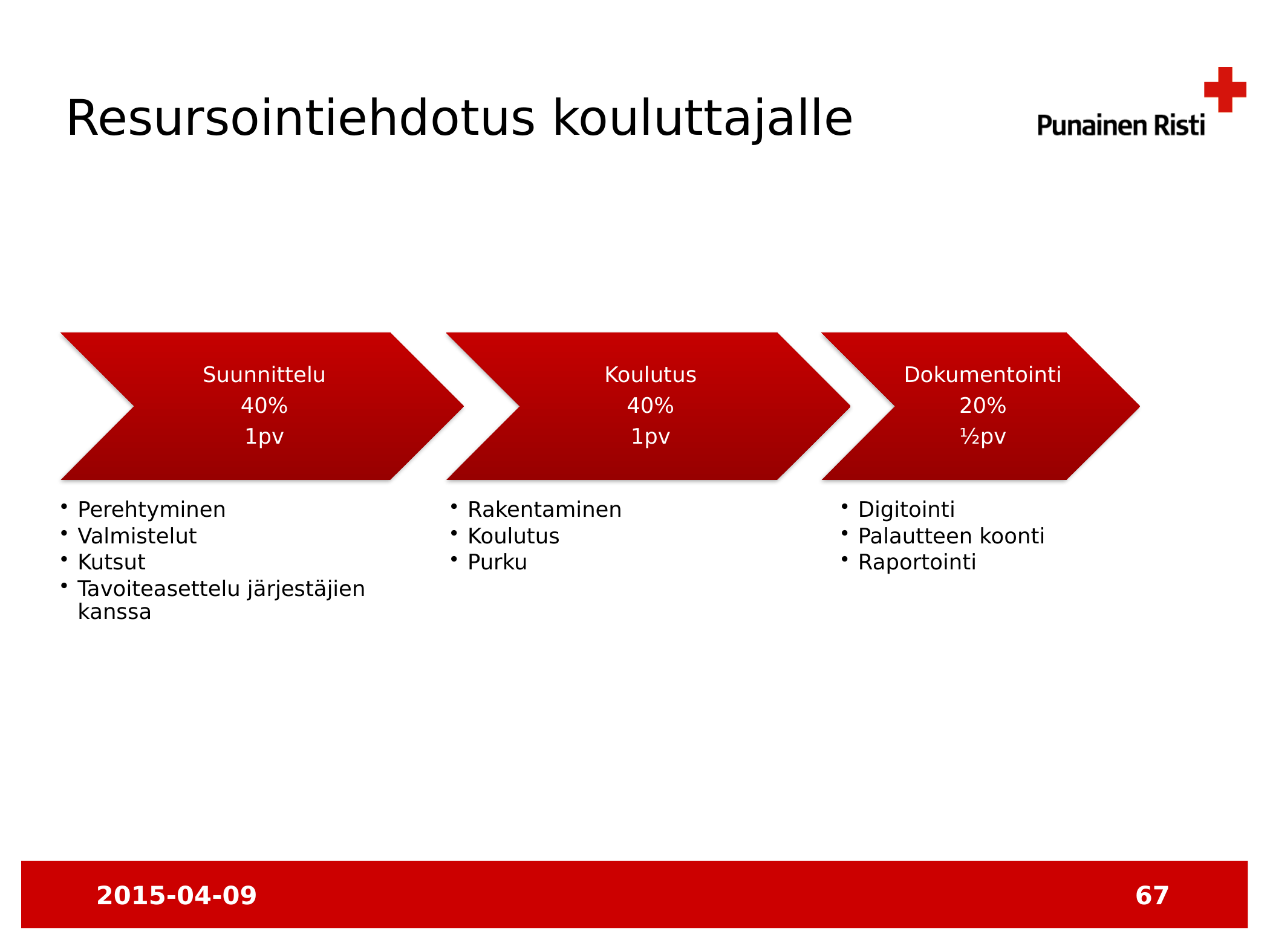

# Resursointiehdotus kouluttajalle
Suunnittelu
40%
1pv
Perehtyminen
Valmistelut
Kutsut
Tavoiteasettelu järjestäjien kanssa
Koulutus
40%
1pv
Rakentaminen
Koulutus
Purku
Dokumentointi
20%
½pv
Digitointi
Palautteen koonti
Raportointi